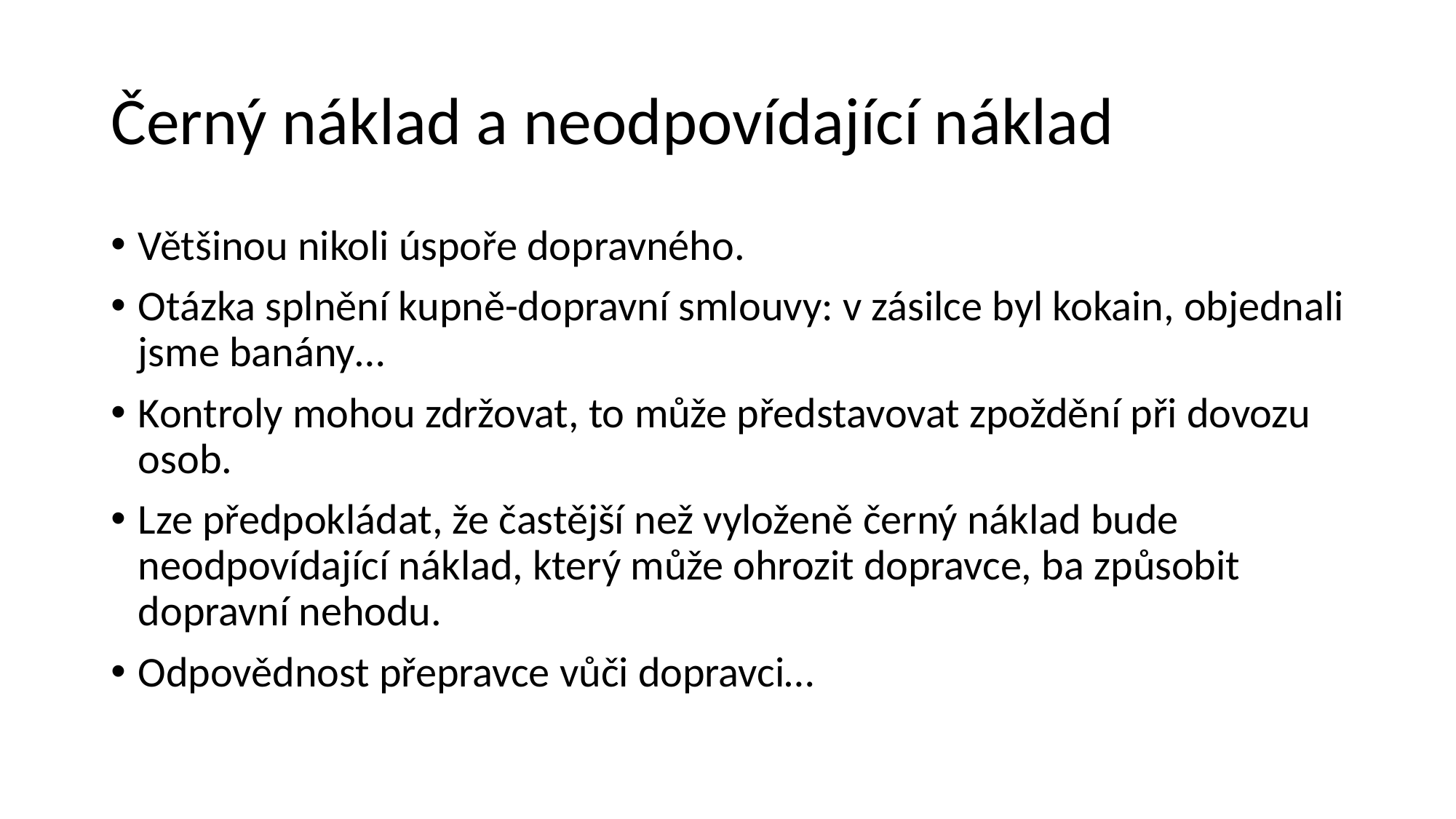

# Černý náklad a neodpovídající náklad
Většinou nikoli úspoře dopravného.
Otázka splnění kupně-dopravní smlouvy: v zásilce byl kokain, objednali jsme banány…
Kontroly mohou zdržovat, to může představovat zpoždění při dovozu osob.
Lze předpokládat, že častější než vyloženě černý náklad bude neodpovídající náklad, který může ohrozit dopravce, ba způsobit dopravní nehodu.
Odpovědnost přepravce vůči dopravci…